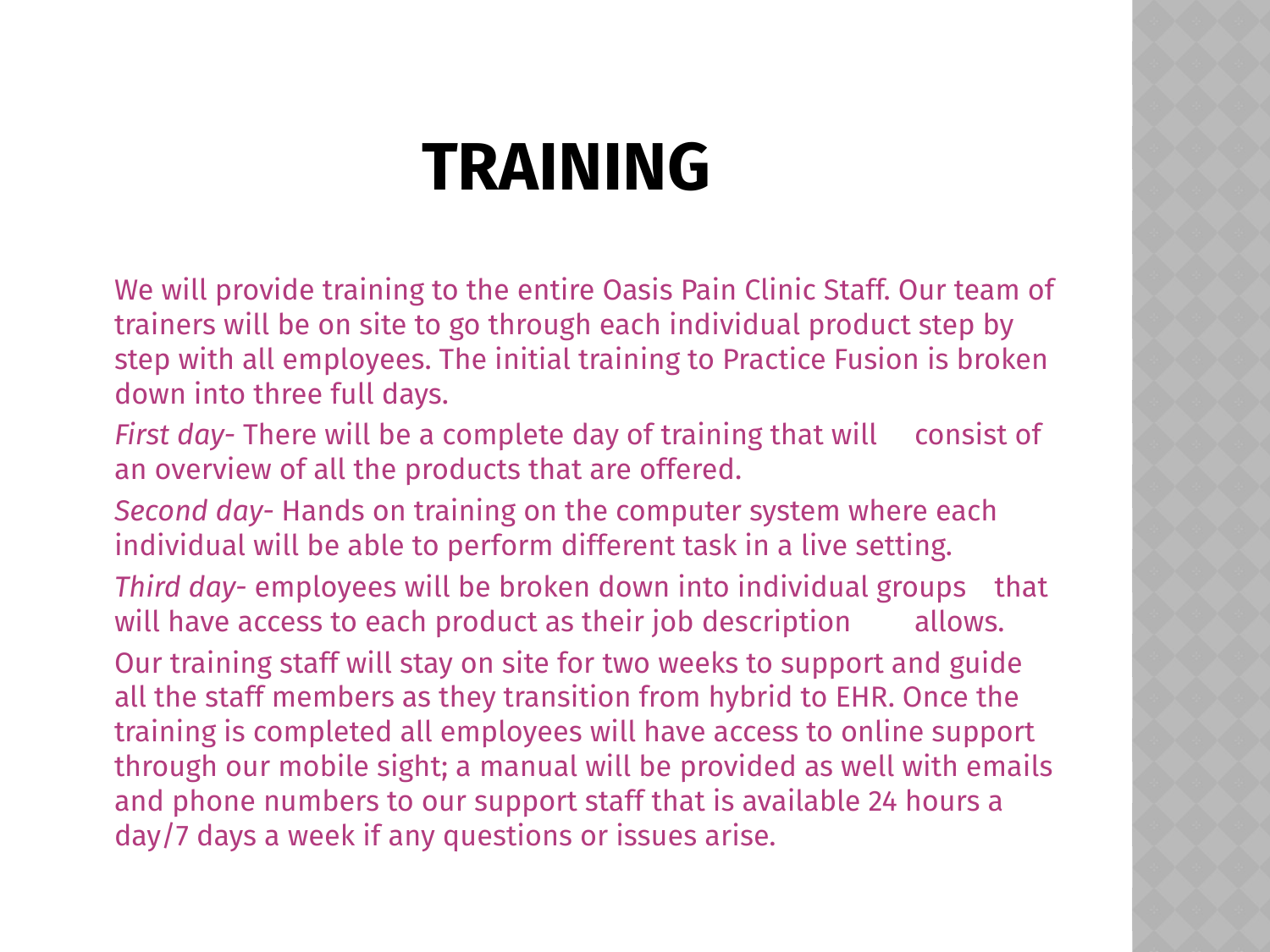

# Training

	We will provide training to the entire Oasis Pain Clinic Staff. Our team of trainers will be on site to go through each individual product step by step with all employees. The initial training to Practice Fusion is broken down into three full days.
		First day- There will be a complete day of training that will 	consist of an overview of all the products that are offered.
		Second day- Hands on training on the computer system where each 	individual will be able to perform different task in a live setting.
		Third day- employees will be broken down into individual groups 	that will have access to each product as their job description 	allows.
	Our training staff will stay on site for two weeks to support and guide all the staff members as they transition from hybrid to EHR. Once the training is completed all employees will have access to online support through our mobile sight; a manual will be provided as well with emails and phone numbers to our support staff that is available 24 hours a day/7 days a week if any questions or issues arise.